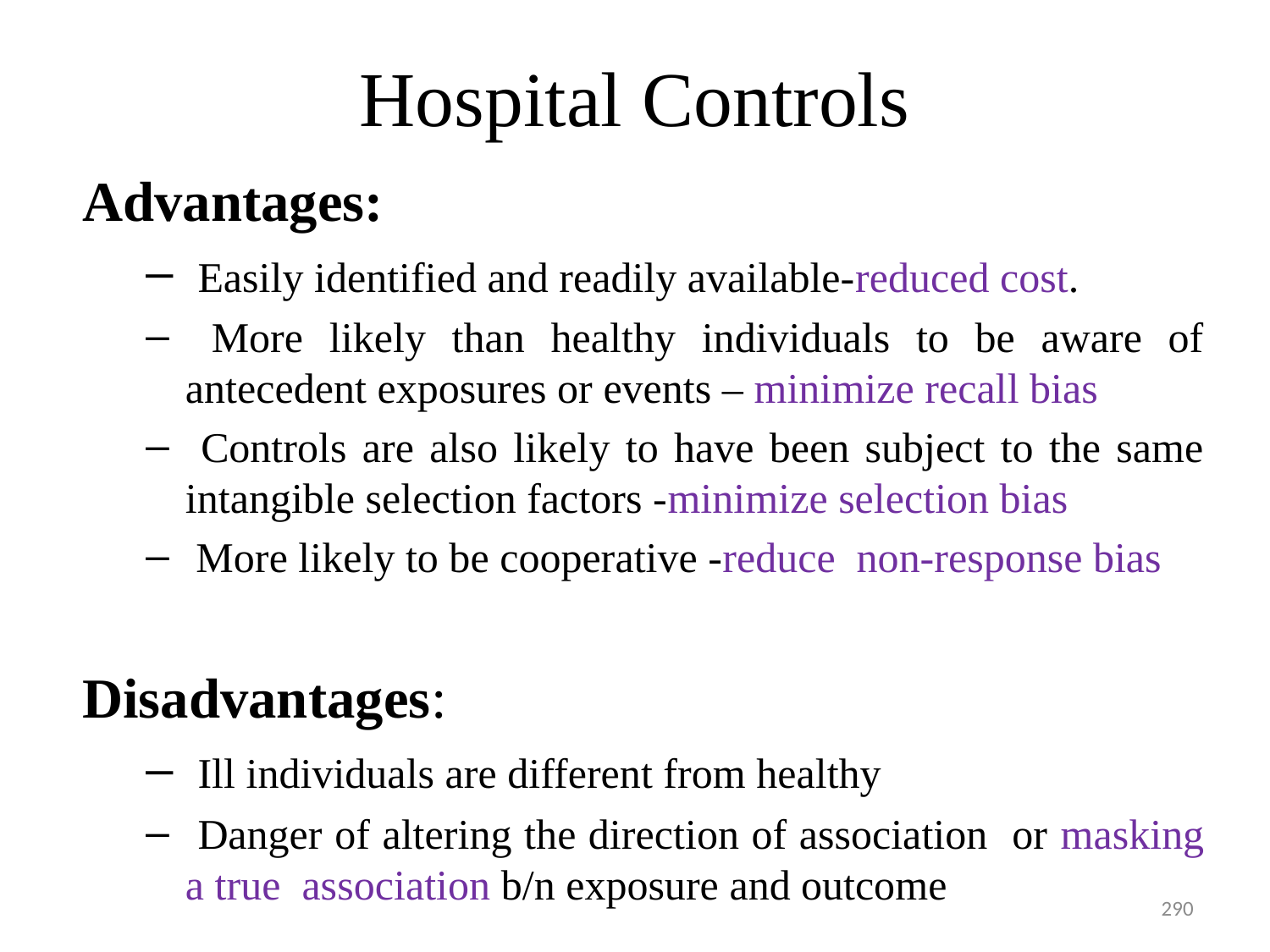

# Hospital Controls
Advantages:
 Easily identified and readily available-reduced cost.
 More likely than healthy individuals to be aware of antecedent exposures or events – minimize recall bias
 Controls are also likely to have been subject to the same intangible selection factors -minimize selection bias
 More likely to be cooperative -reduce  non-response bias

Disadvantages:
 Ill individuals are different from healthy
 Danger of altering the direction of association  or masking a true  association b/n exposure and outcome
290